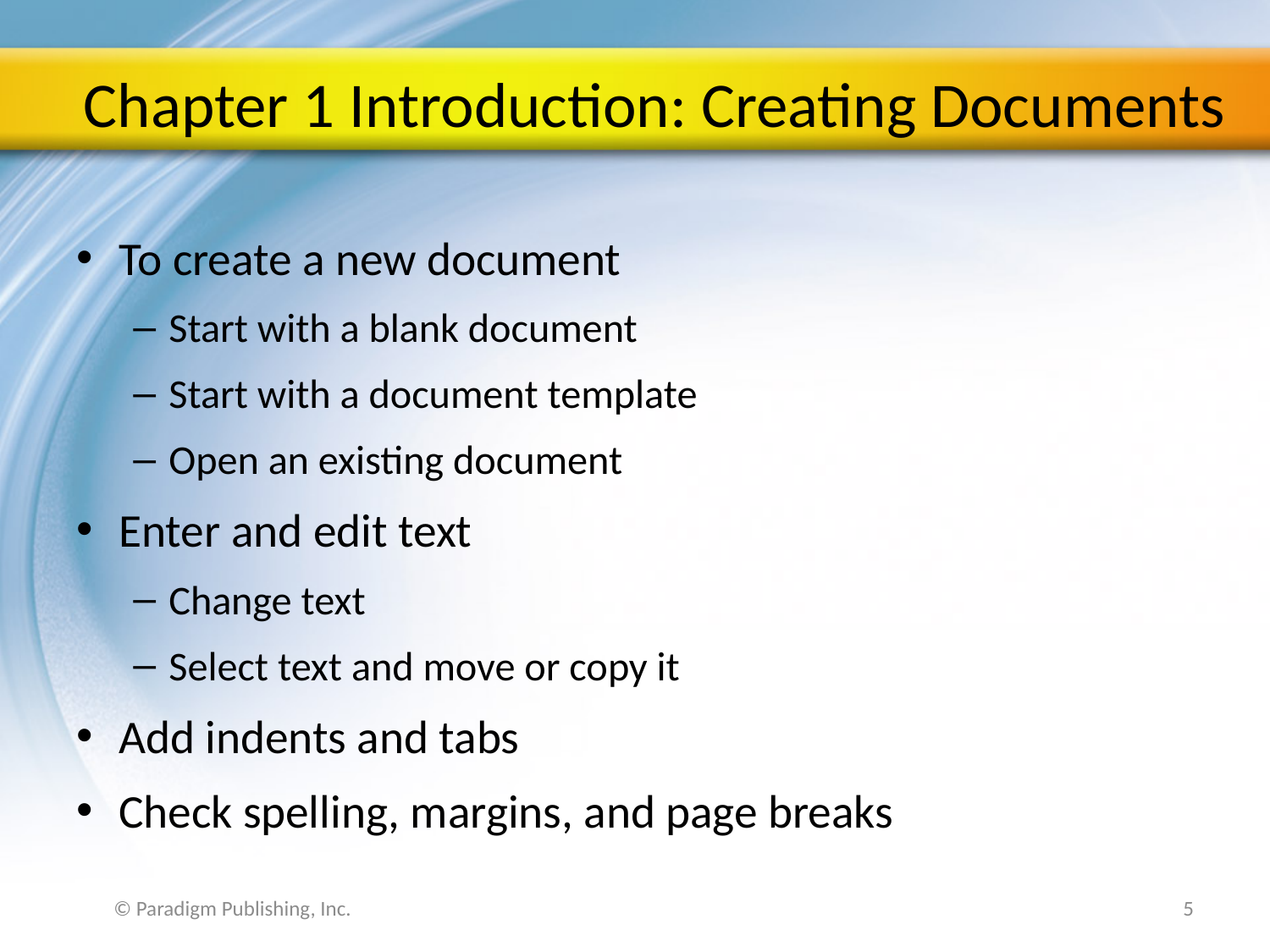

# Chapter 1 Introduction: Creating Documents
To create a new document
Start with a blank document
Start with a document template
Open an existing document
Enter and edit text
Change text
Select text and move or copy it
Add indents and tabs
Check spelling, margins, and page breaks

© Paradigm Publishing, Inc.
5